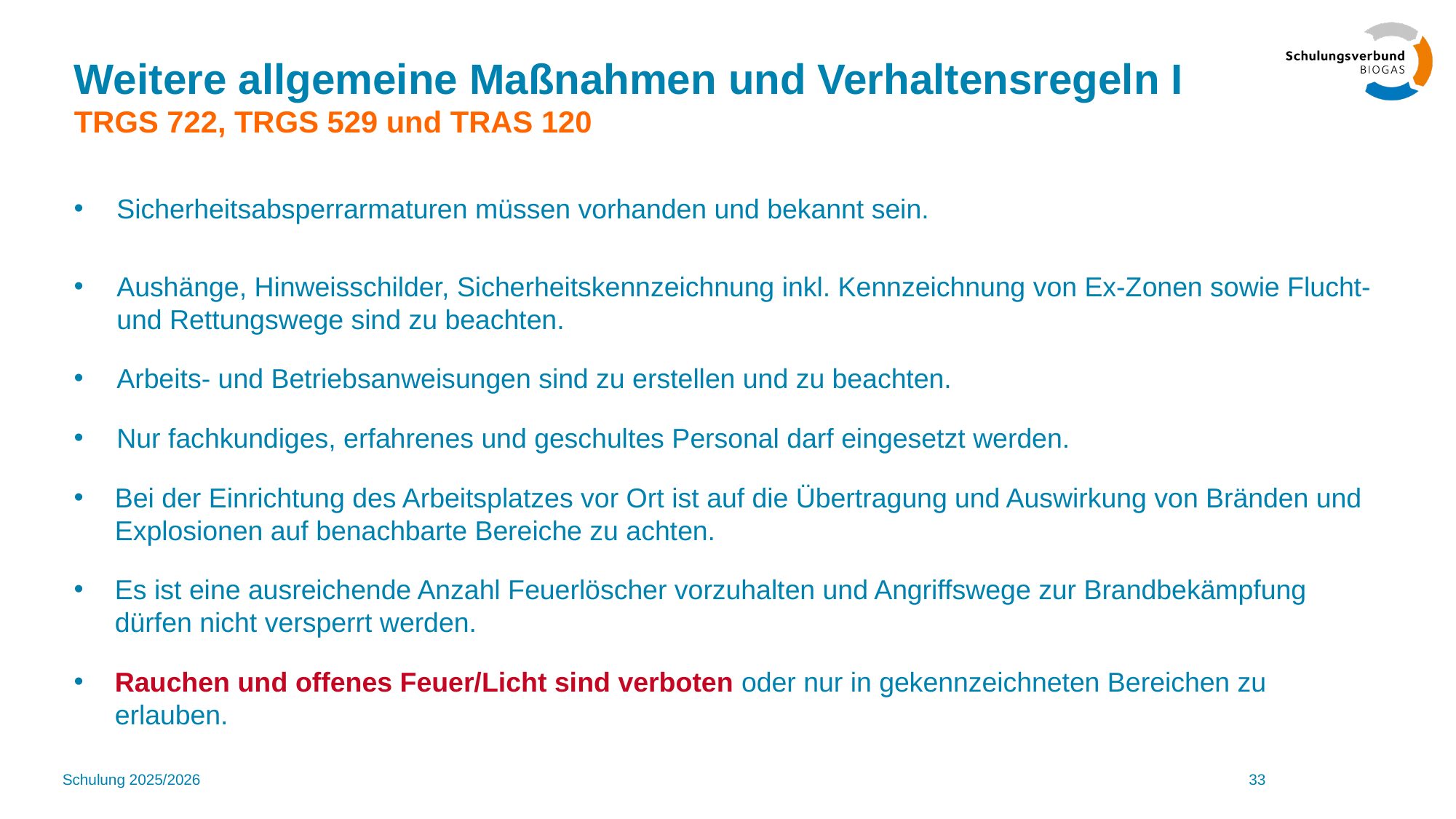

# Weitere allgemeine Maßnahmen und Verhaltensregeln I TRGS 722, TRGS 529 und TRAS 120
Sicherheitsabsperrarmaturen müssen vorhanden und bekannt sein.

Aushänge, Hinweisschilder, Sicherheitskennzeichnung inkl. Kennzeichnung von Ex-Zonen sowie Flucht- und Rettungswege sind zu beachten.

Arbeits- und Betriebsanweisungen sind zu erstellen und zu beachten.

Nur fachkundiges, erfahrenes und geschultes Personal darf eingesetzt werden.

Bei der Einrichtung des Arbeitsplatzes vor Ort ist auf die Übertragung und Auswirkung von Bränden und Explosionen auf benachbarte Bereiche zu achten.

Es ist eine ausreichende Anzahl Feuerlöscher vorzuhalten und Angriffswege zur Brandbekämpfung dürfen nicht versperrt werden.

Rauchen und offenes Feuer/Licht sind verboten oder nur in gekennzeichneten Bereichen zu erlauben.

Schulung 2025/2026
33